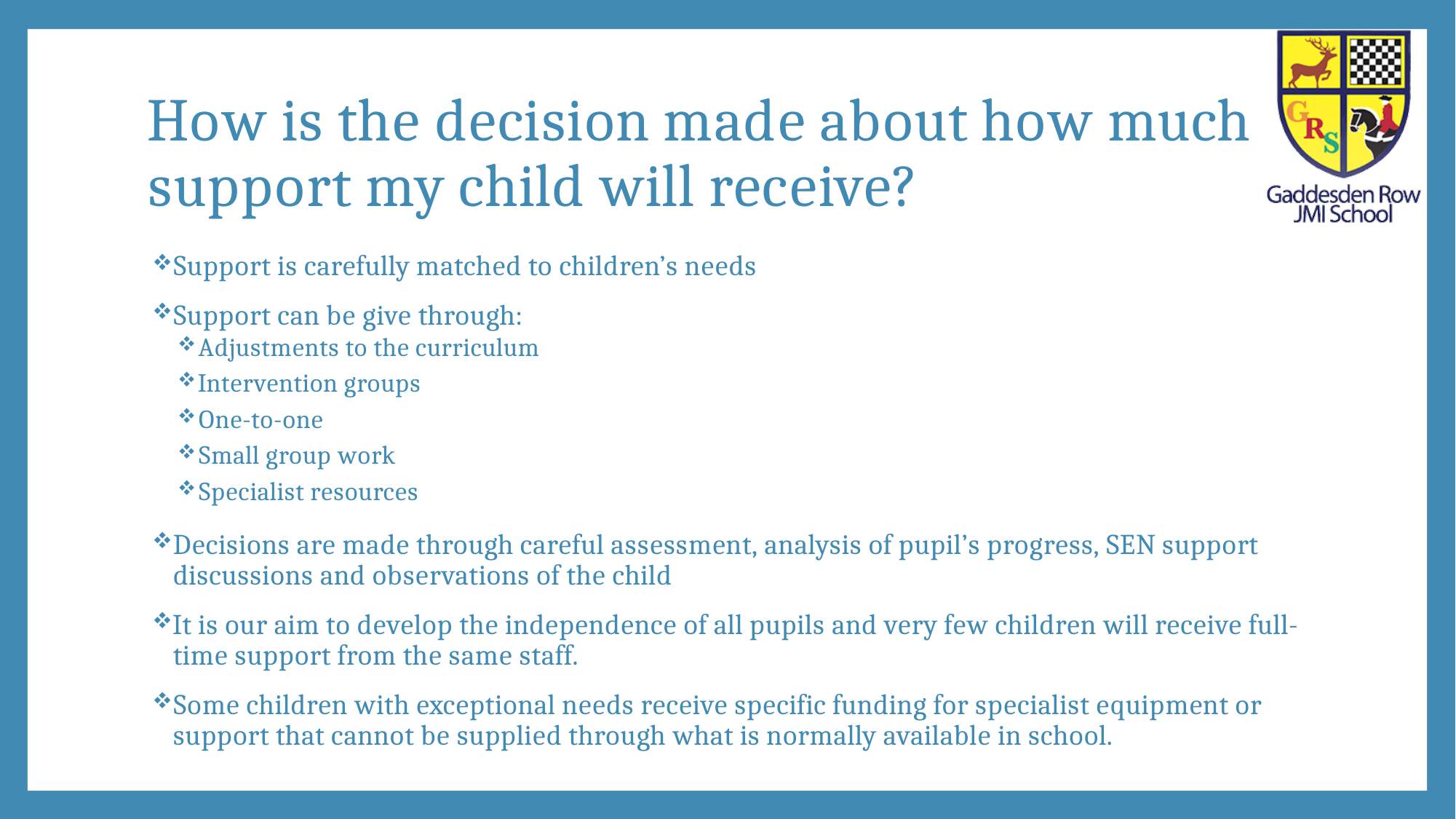

# How is the decision made about how much support my child will receive?
Support is carefully matched to children’s needs
Support can be give through:
Adjustments to the curriculum
Intervention groups
One-to-one
Small group work
Specialist resources
Decisions are made through careful assessment, analysis of pupil’s progress, SEN support discussions and observations of the child
It is our aim to develop the independence of all pupils and very few children will receive full-time support from the same staff.
Some children with exceptional needs receive specific funding for specialist equipment or support that cannot be supplied through what is normally available in school.